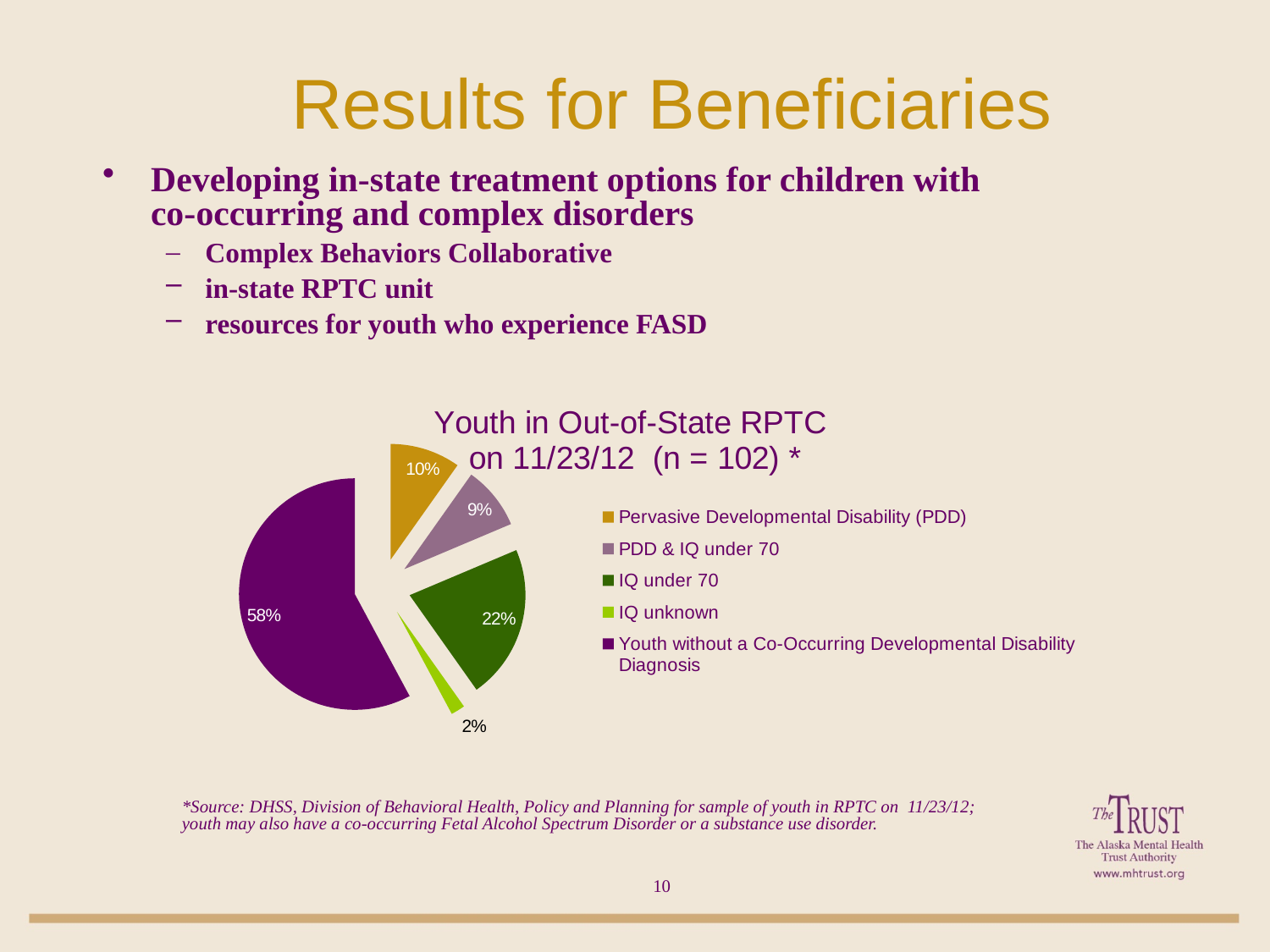

# Results for Beneficiaries
Developing in-state treatment options for children with
co-occurring and complex disorders
Complex Behaviors Collaborative
in-state RPTC unit
resources for youth who experience FASD

### Chart: Youth in Out-of-State RPTC on 11/23/12  (n = 102) *

| Category |  |
|---|---|
| Pervasive Developmental Disability (PDD) | 10.0 |
| PDD & IQ under 70 | 9.0 |
| IQ under 70  | 22.0 |
| IQ unknown | 2.0 |
| Youth without a Co-Occurring Developmental Disability Diagnosis | 59.0 |
*Source: DHSS, Division of Behavioral Health, Policy and Planning for sample of youth in RPTC on  11/23/12; youth may also have a co-occurring Fetal Alcohol Spectrum Disorder or a substance use disorder.
10